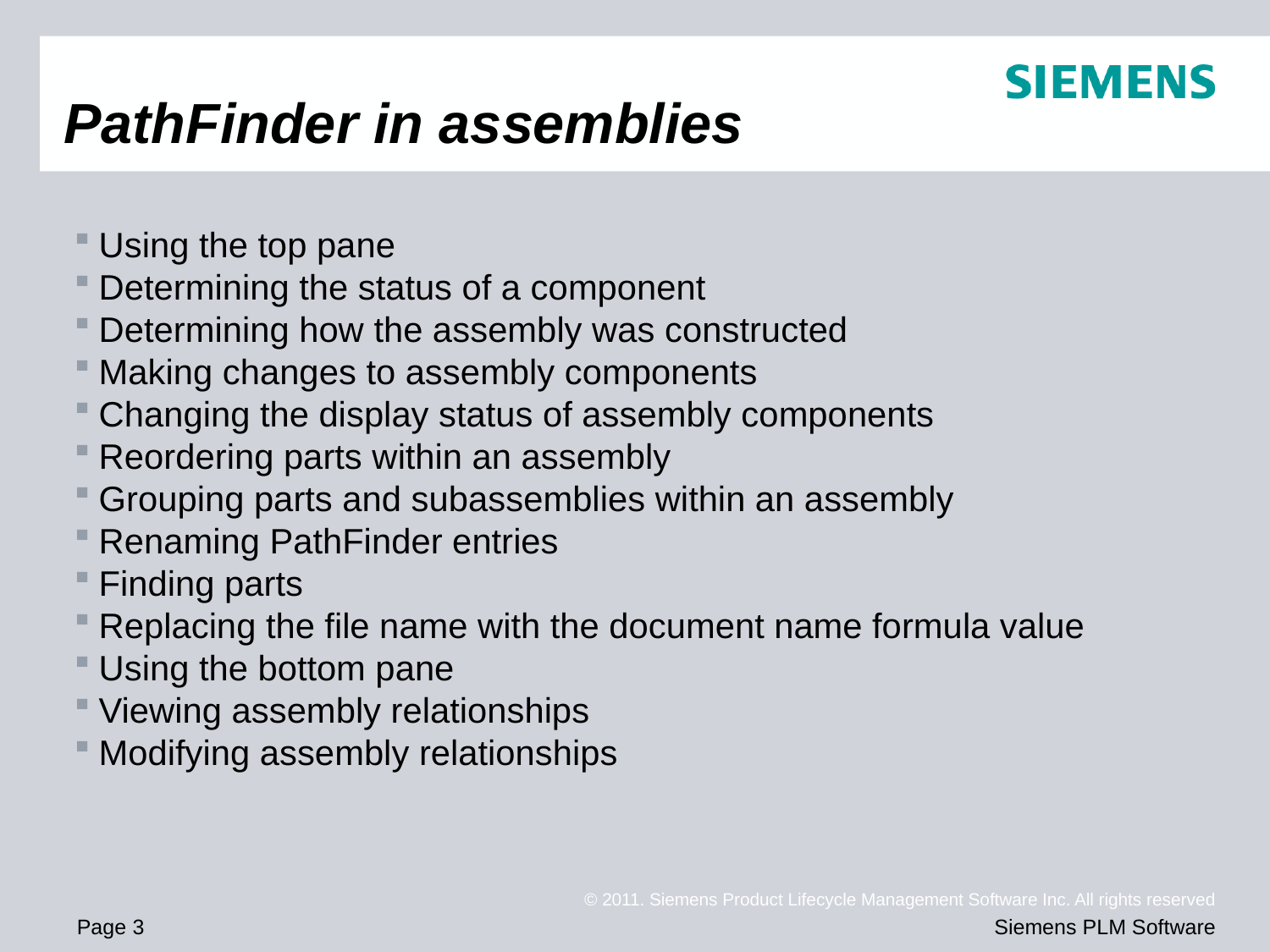

# PathFinder in assemblies
Using the top pane
Determining the status of a component
Determining how the assembly was constructed
Making changes to assembly components
Changing the display status of assembly components
Reordering parts within an assembly
Grouping parts and subassemblies within an assembly
Renaming PathFinder entries
Finding parts
Replacing the file name with the document name formula value
Using the bottom pane
Viewing assembly relationships
Modifying assembly relationships